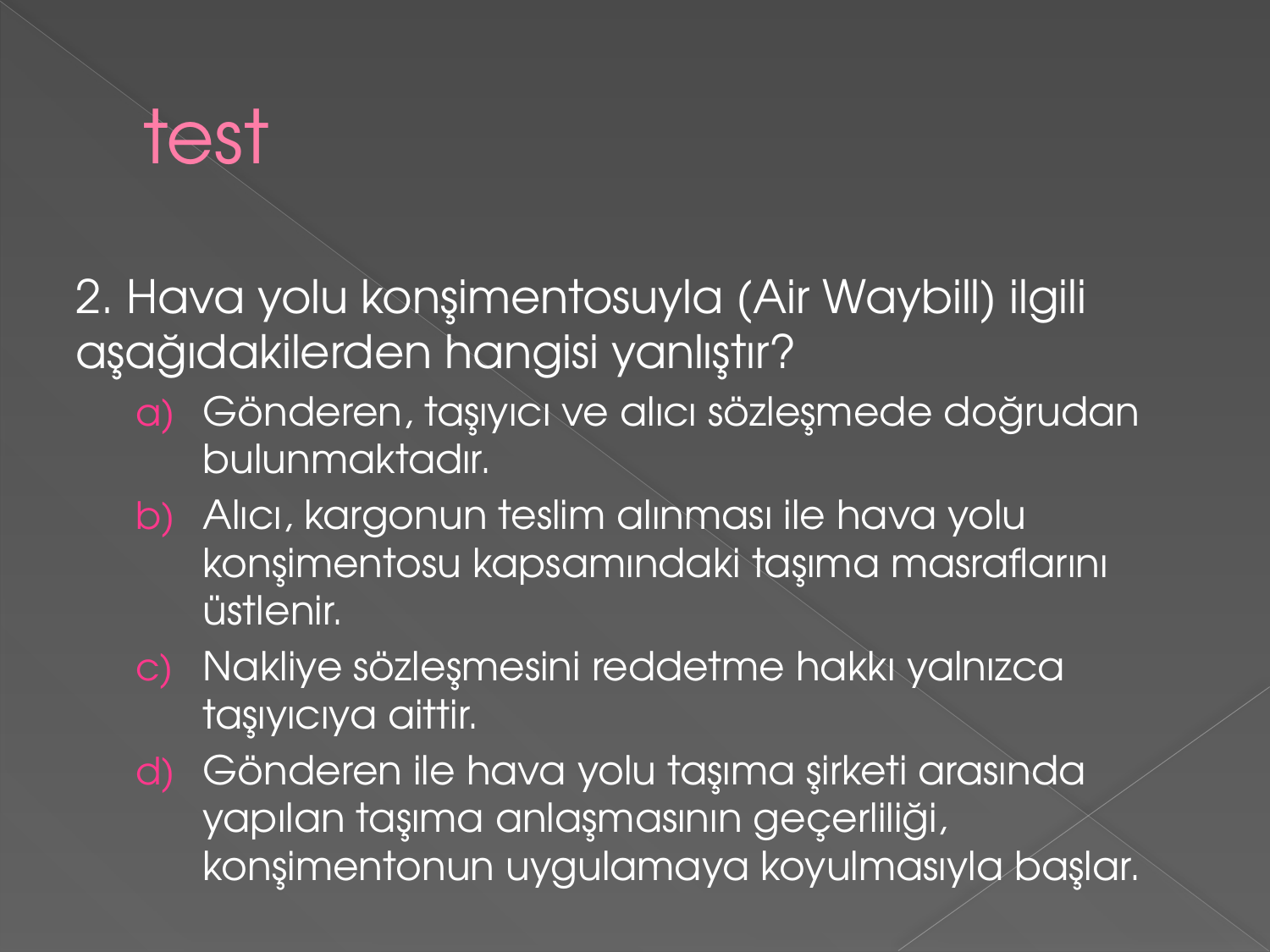

# test
2. Hava yolu konşimentosuyla (Air Waybill) ilgili aşağıdakilerden hangisi yanlıştır?
Gönderen, taşıyıcı ve alıcı sözleşmede doğrudan bulunmaktadır.
Alıcı, kargonun teslim alınması ile hava yolu konşimentosu kapsamındaki taşıma masraflarını üstlenir.
Nakliye sözleşmesini reddetme hakkı yalnızca taşıyıcıya aittir.
Gönderen ile hava yolu taşıma şirketi arasında yapılan taşıma anlaşmasının geçerliliği, konşimentonun uygulamaya koyulmasıyla başlar.